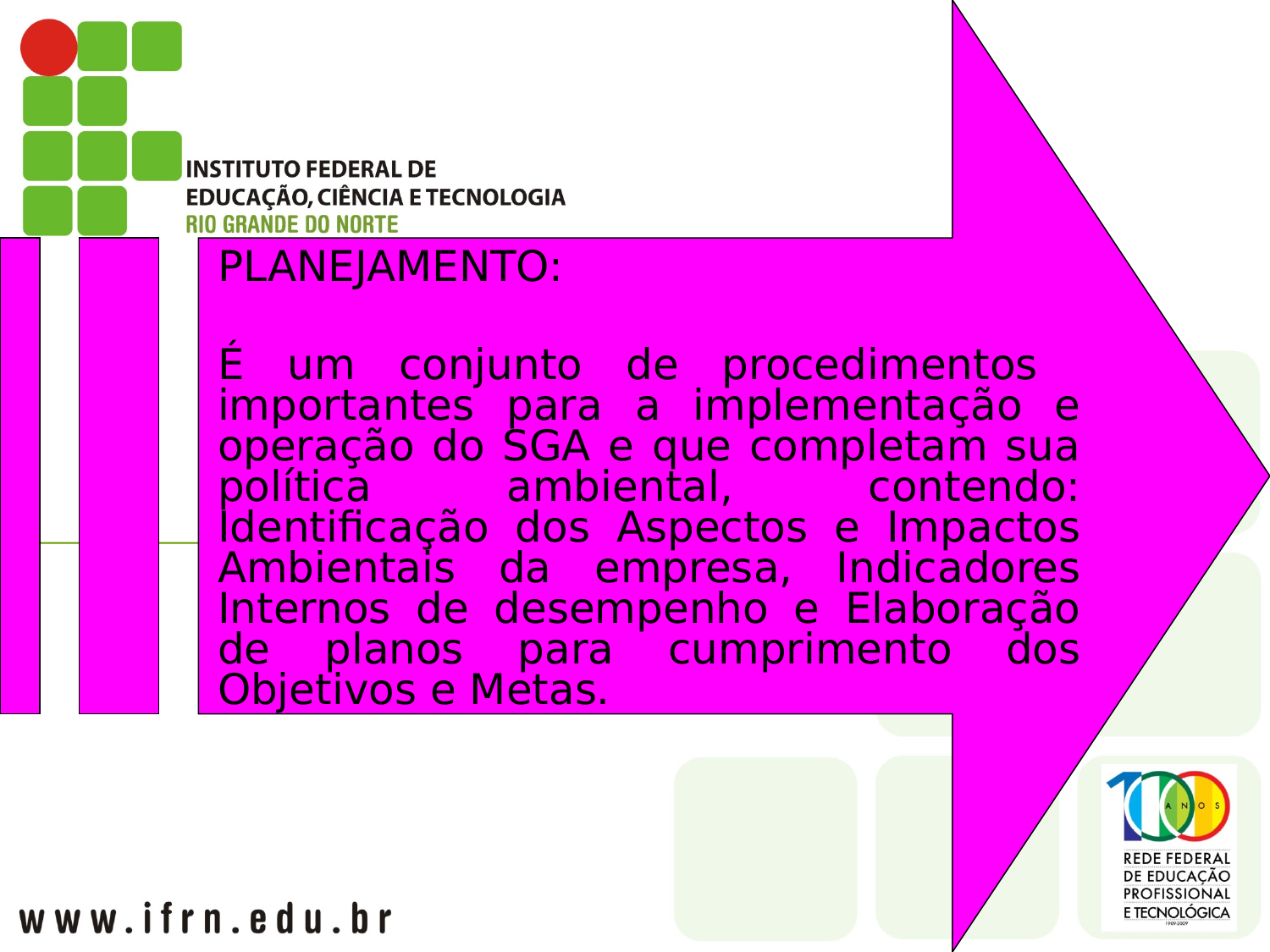

PLANEJAMENTO:

É um conjunto de procedimentos  importantes para a implementação e operação do SGA e que completam sua política ambiental, contendo: Identificação dos Aspectos e Impactos Ambientais da empresa, Indicadores Internos de desempenho e Elaboração de planos para cumprimento dos Objetivos e Metas.